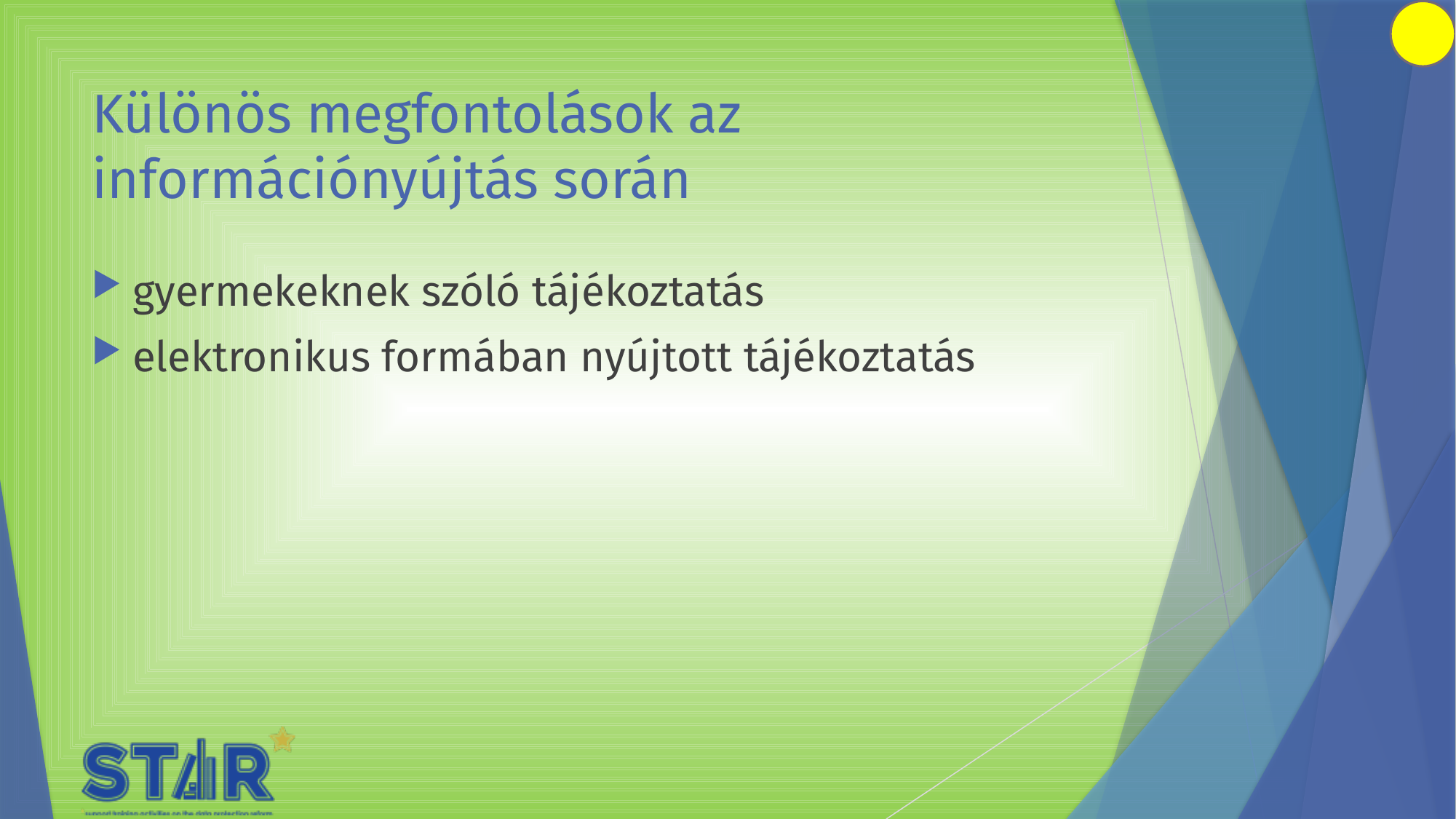

# Különös megfontolások az információnyújtás során
gyermekeknek szóló tájékoztatás
elektronikus formában nyújtott tájékoztatás